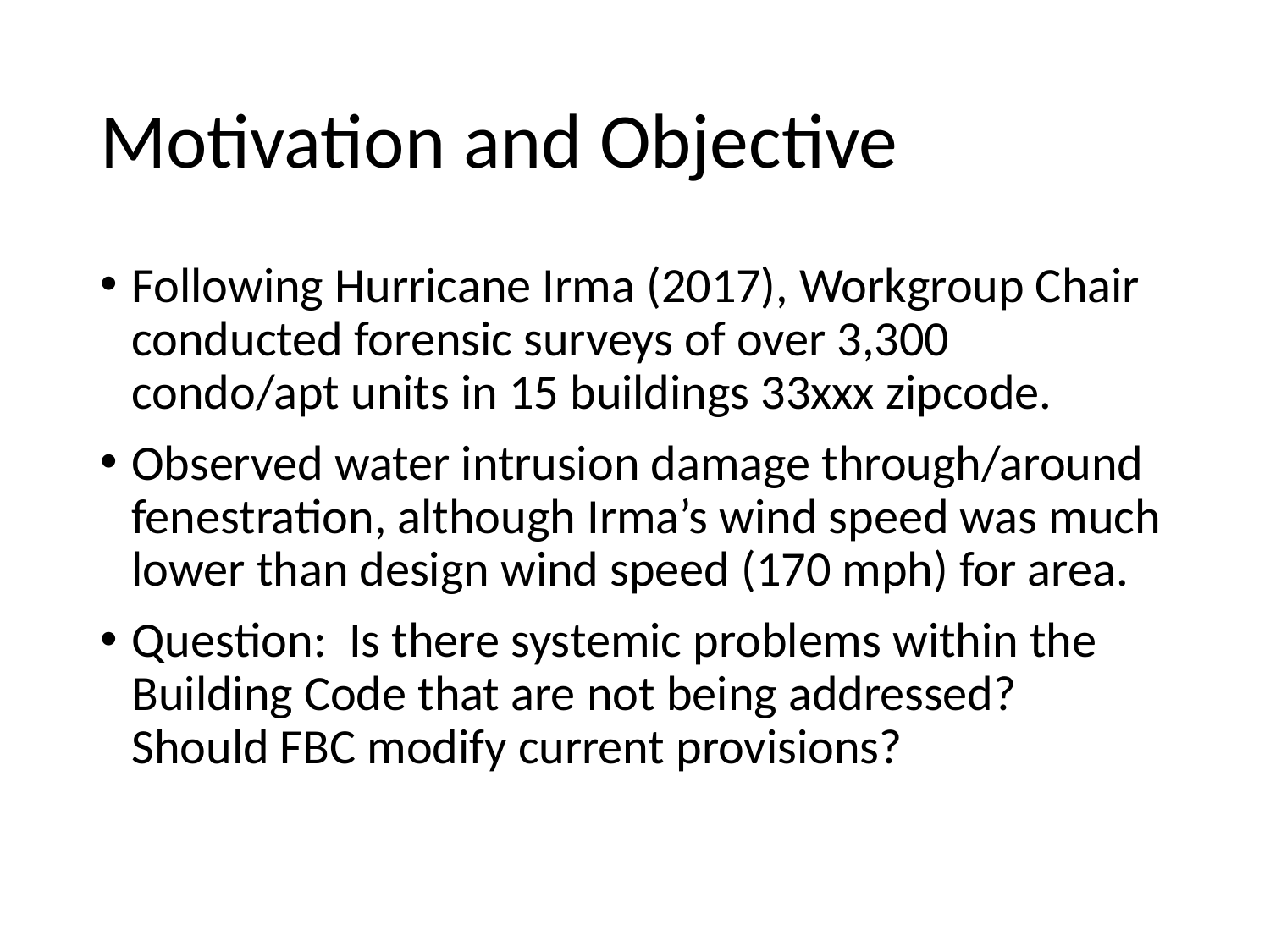

# Motivation and Objective
Following Hurricane Irma (2017), Workgroup Chair conducted forensic surveys of over 3,300  condo/apt units in 15 buildings 33xxx zipcode.
Observed water intrusion damage through/around fenestration, although Irma’s wind speed was much lower than design wind speed (170 mph) for area.
Question:  Is there systemic problems within the Building Code that are not being addressed?  Should FBC modify current provisions?